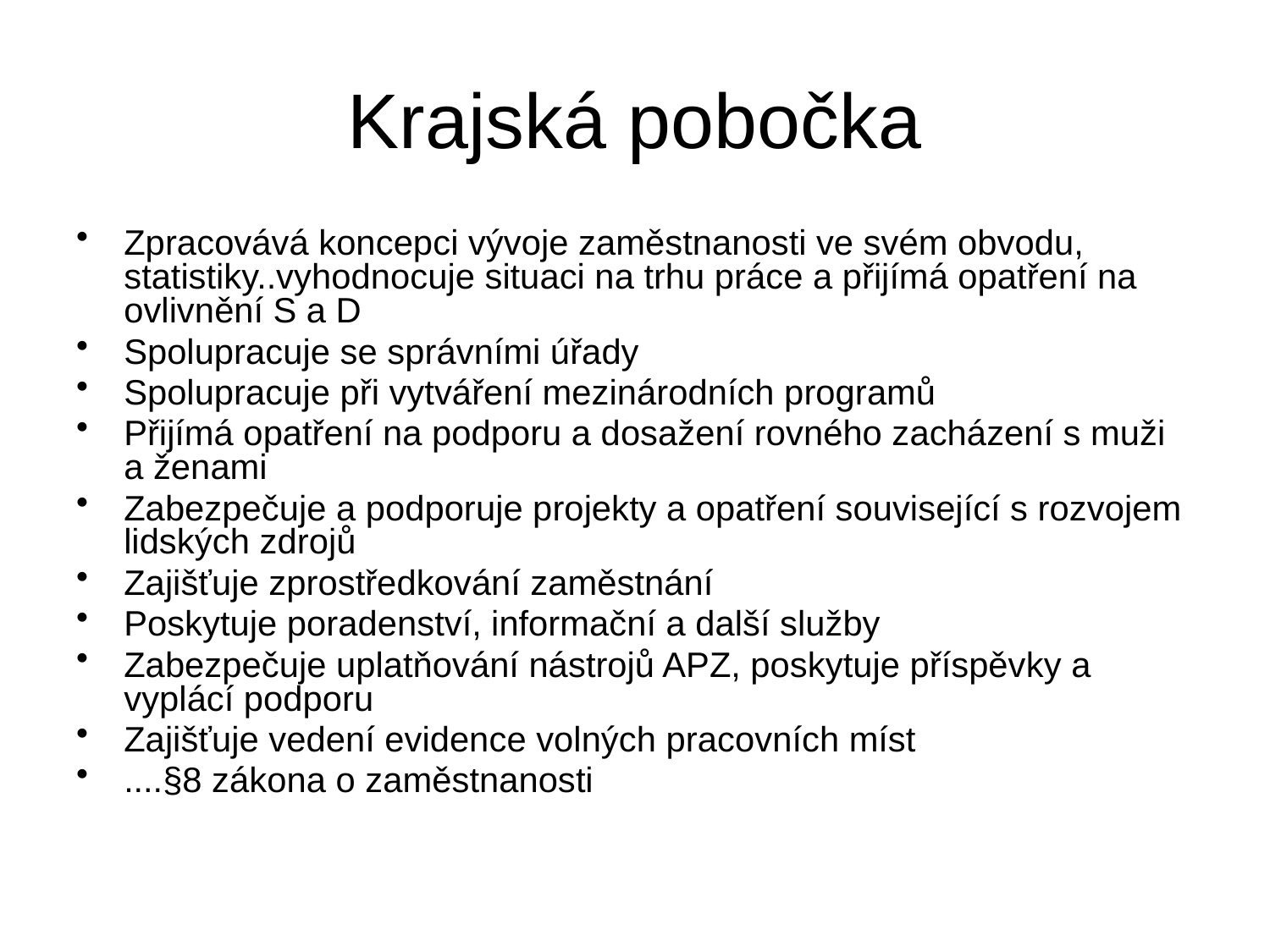

# Krajská pobočka
Zpracovává koncepci vývoje zaměstnanosti ve svém obvodu, statistiky..vyhodnocuje situaci na trhu práce a přijímá opatření na ovlivnění S a D
Spolupracuje se správními úřady
Spolupracuje při vytváření mezinárodních programů
Přijímá opatření na podporu a dosažení rovného zacházení s muži a ženami
Zabezpečuje a podporuje projekty a opatření související s rozvojem lidských zdrojů
Zajišťuje zprostředkování zaměstnání
Poskytuje poradenství, informační a další služby
Zabezpečuje uplatňování nástrojů APZ, poskytuje příspěvky a vyplácí podporu
Zajišťuje vedení evidence volných pracovních míst
....§8 zákona o zaměstnanosti